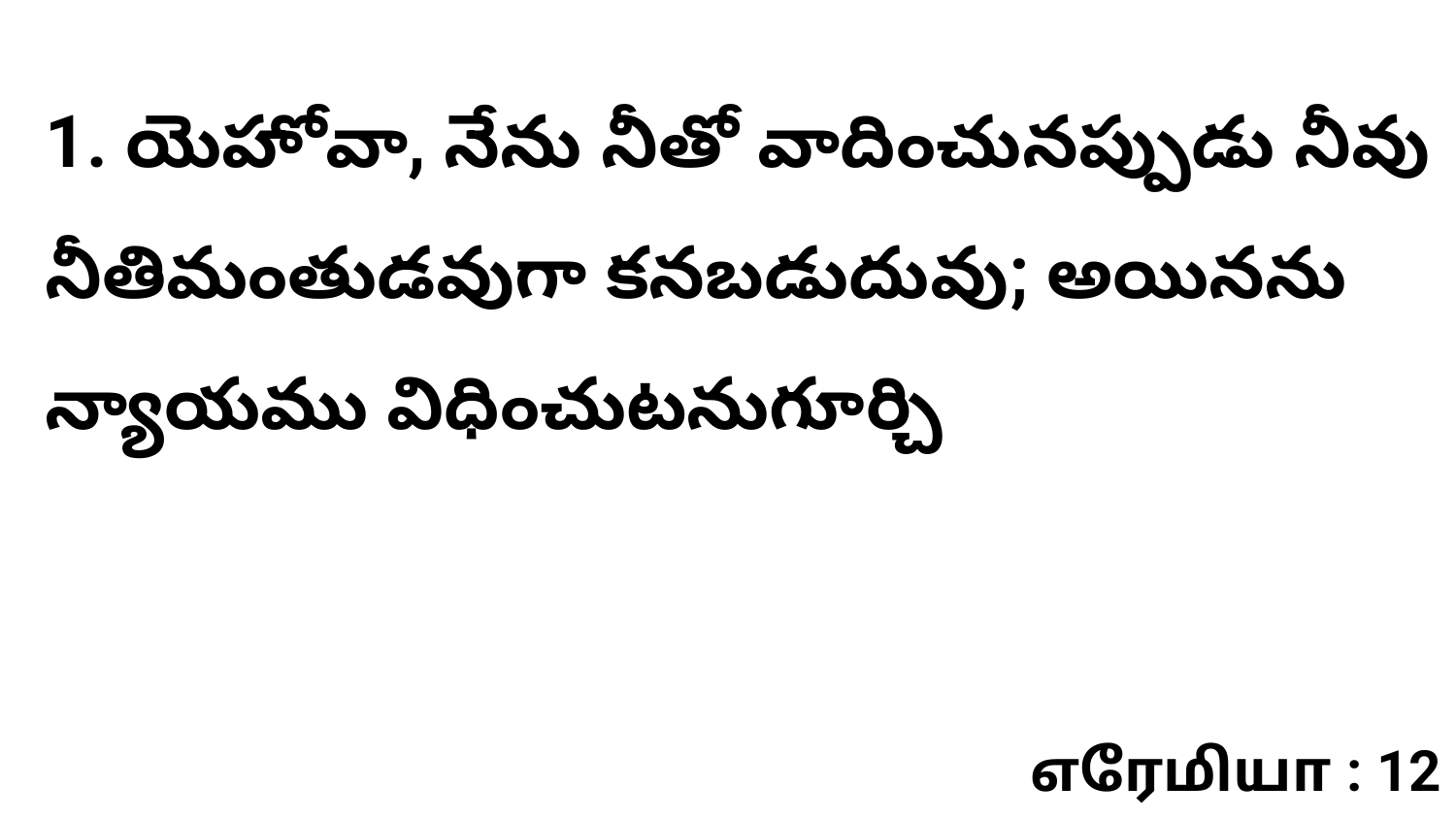

1. యెహోవా, నేను నీతో వాదించునప్పుడు నీవు నీతిమంతుడవుగా కనబడుదువు; అయినను న్యాయము విధించుటనుగూర్చి
எரேமியா : 12